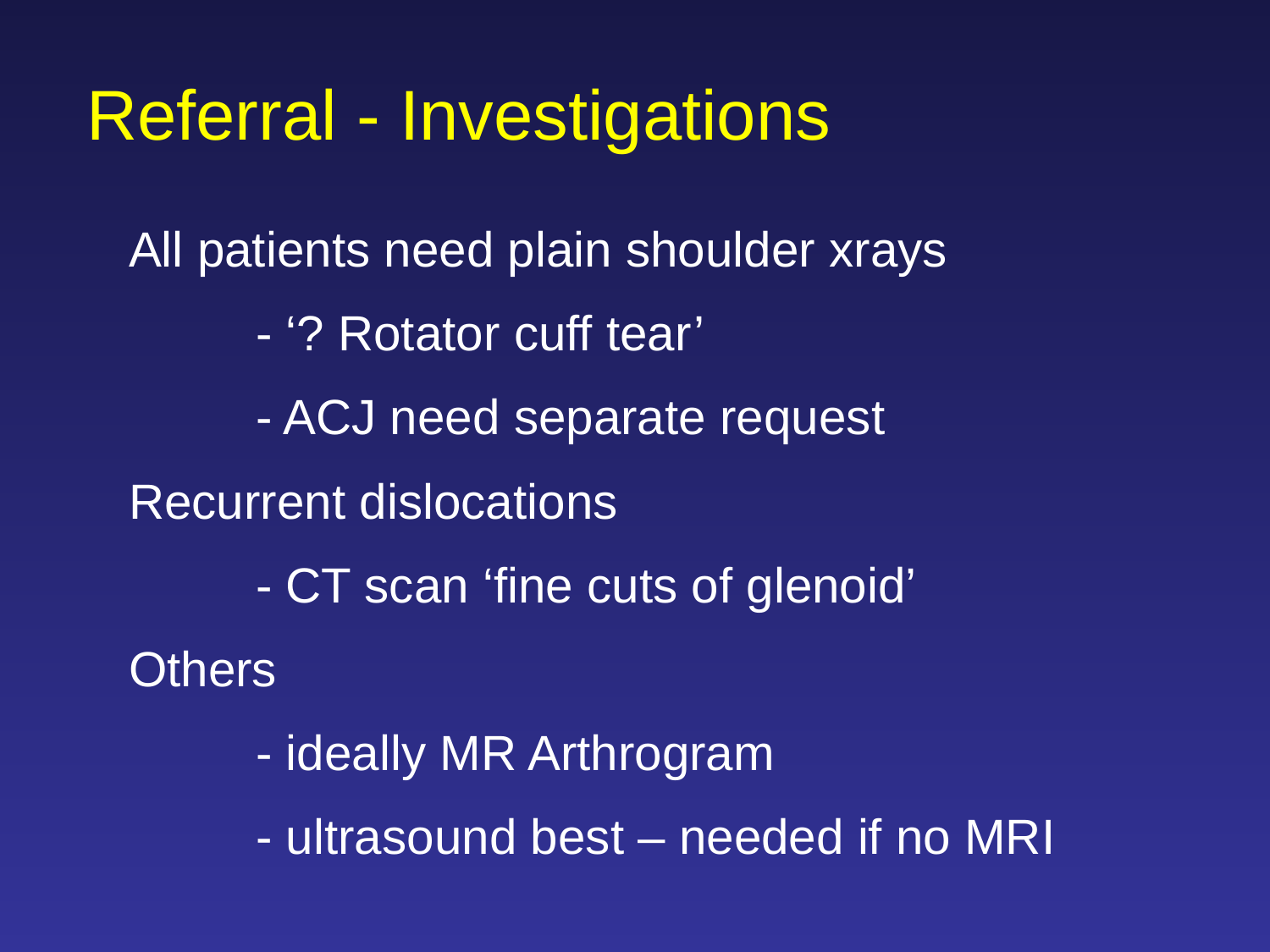

Referral - Investigations
All patients need plain shoulder xrays
	- ‘? Rotator cuff tear’
	- ACJ need separate request
Recurrent dislocations
	- CT scan ‘fine cuts of glenoid’
Others
	- ideally MR Arthrogram
	- ultrasound best – needed if no MRI